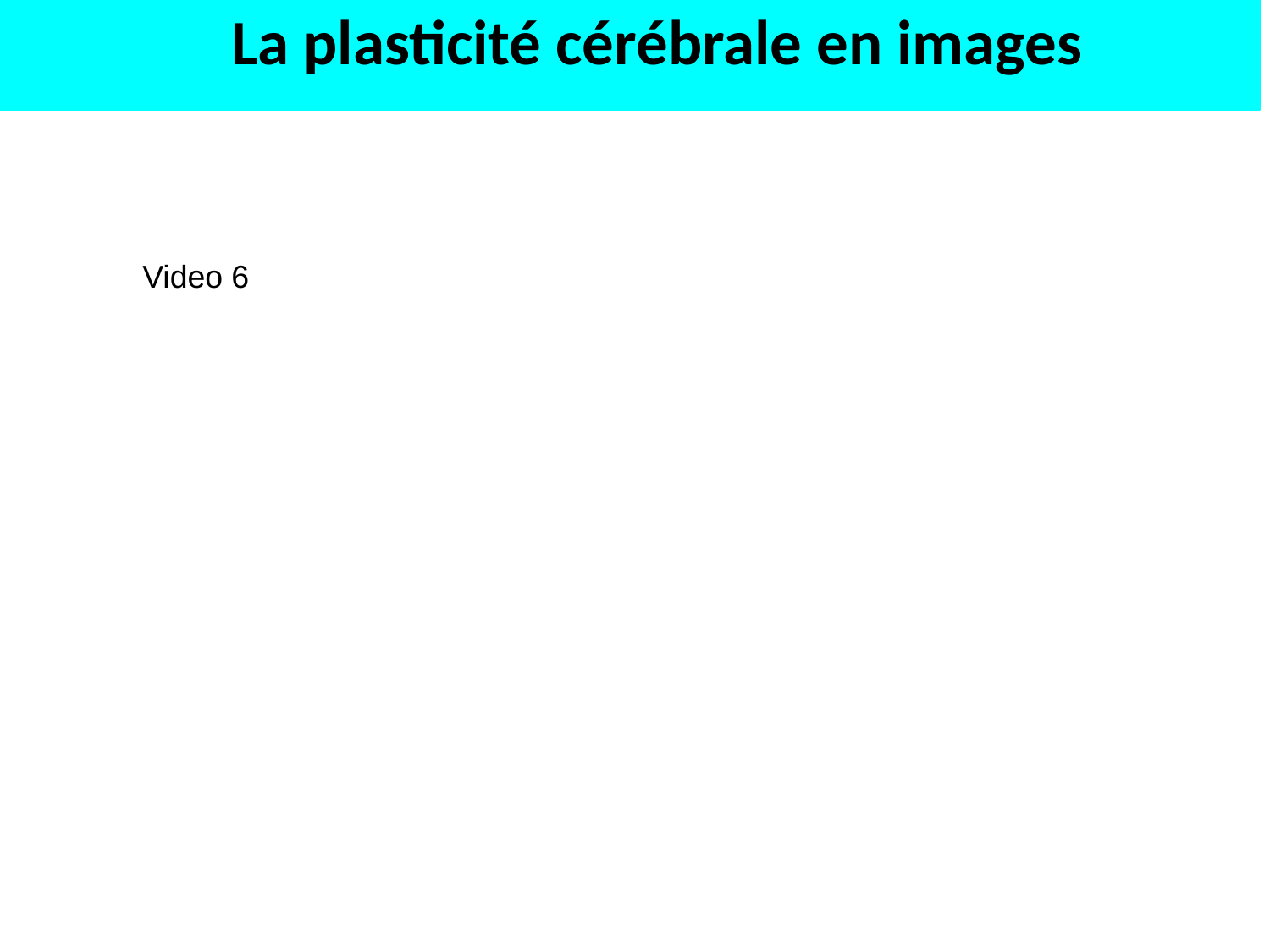

La plasticité cérébrale en images
Video 6